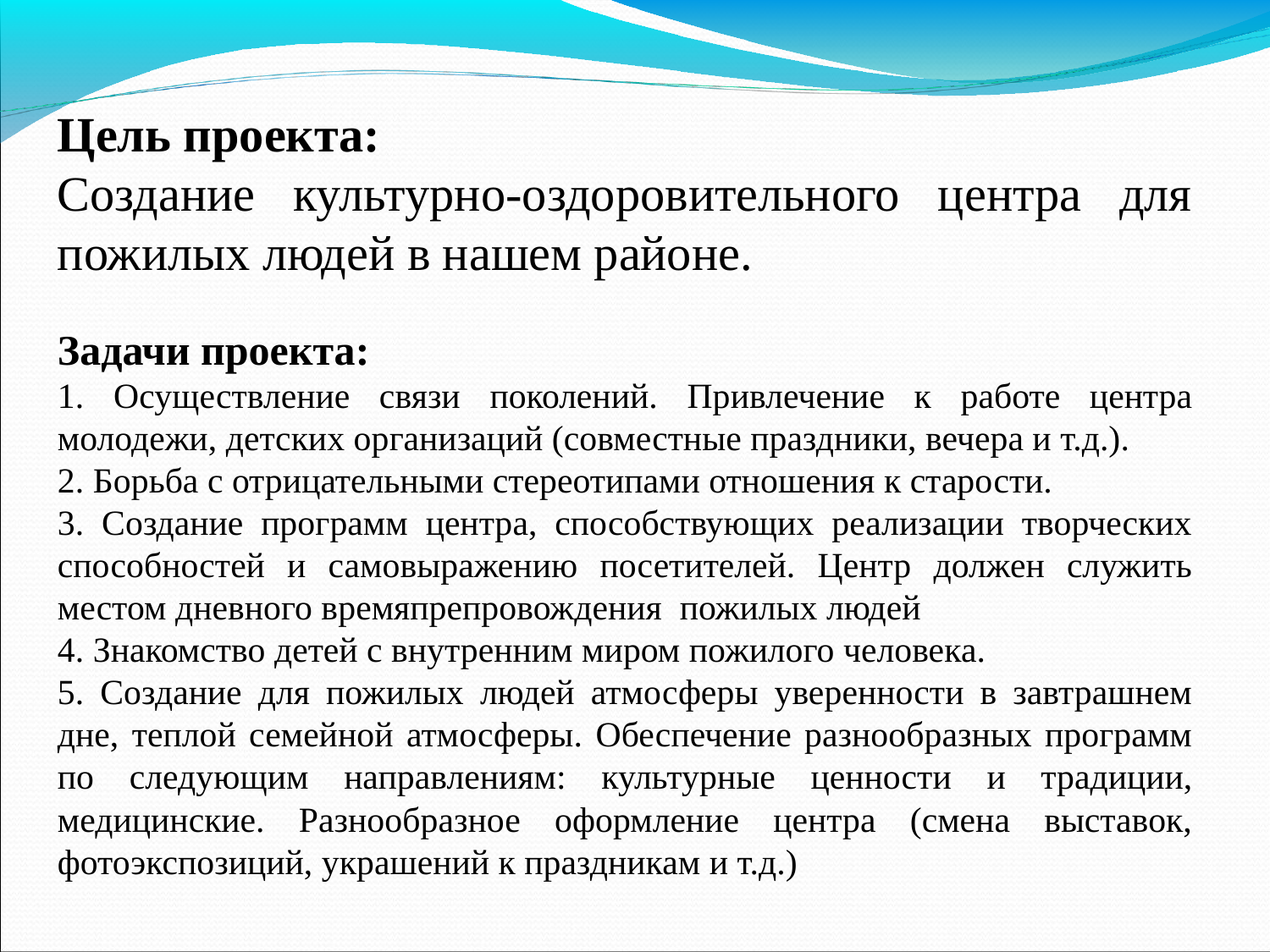

Цель проекта:
Создание культурно-оздоровительного центра для пожилых людей в нашем районе.

Задачи проекта:
1. Осуществление связи поколений. Привлечение к работе центра молодежи, детских организаций (совместные праздники, вечера и т.д.).
2. Борьба с отрицательными стереотипами отношения к старости.
3. Создание программ центра, способствующих реализации творческих способностей и самовыражению посетителей. Центр должен служить местом дневного времяпрепровождения  пожилых людей
4. Знакомство детей с внутренним миром пожилого человека.
5. Создание для пожилых людей атмосферы уверенности в завтрашнем дне, теплой семейной атмосферы. Обеспечение разнообразных программ по следующим направлениям: культурные ценности и традиции, медицинские. Разнообразное оформление центра (смена выставок, фотоэкспозиций, украшений к праздникам и т.д.)